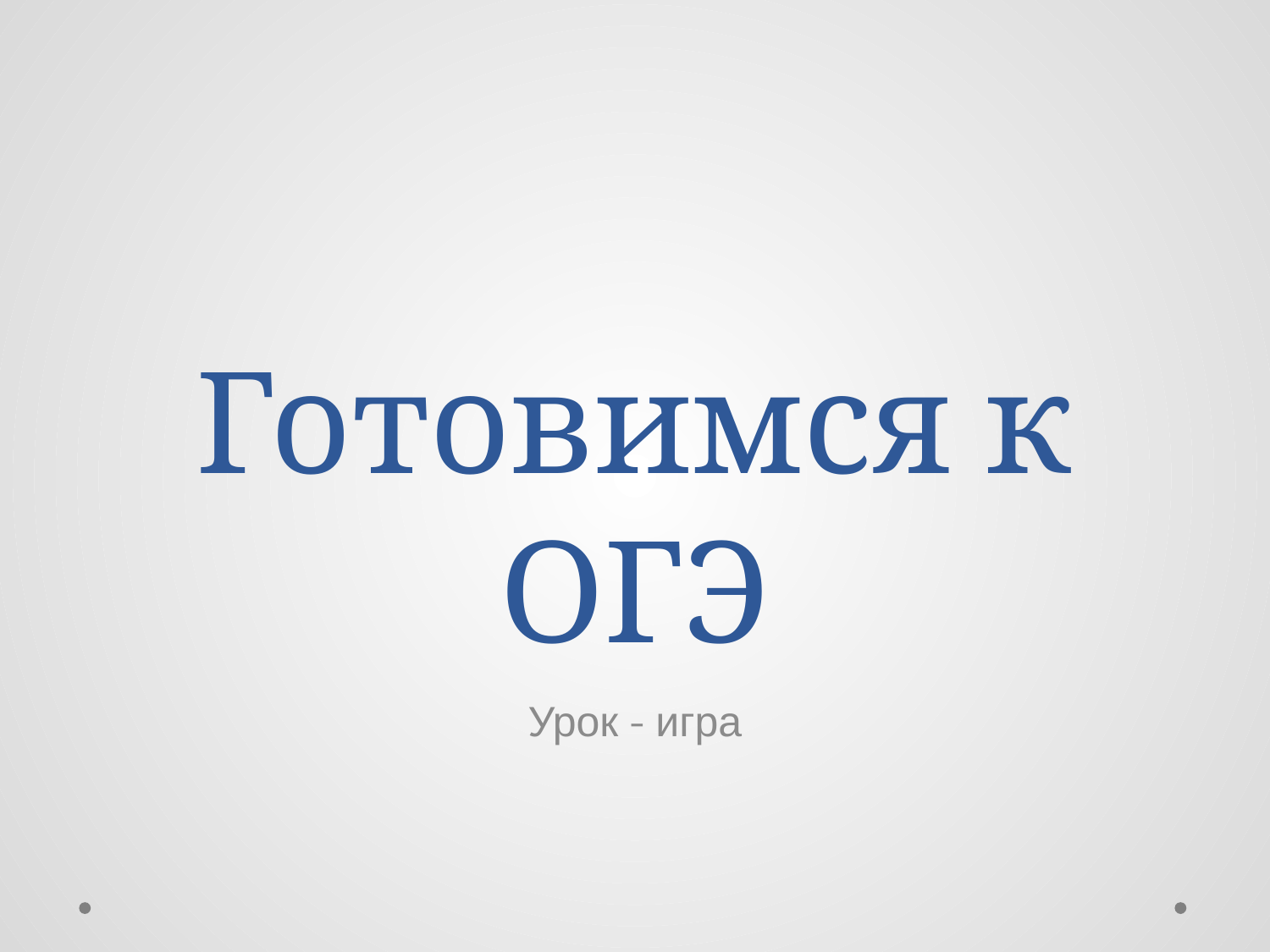

# Готовимся к ОГЭ
Урок - игра